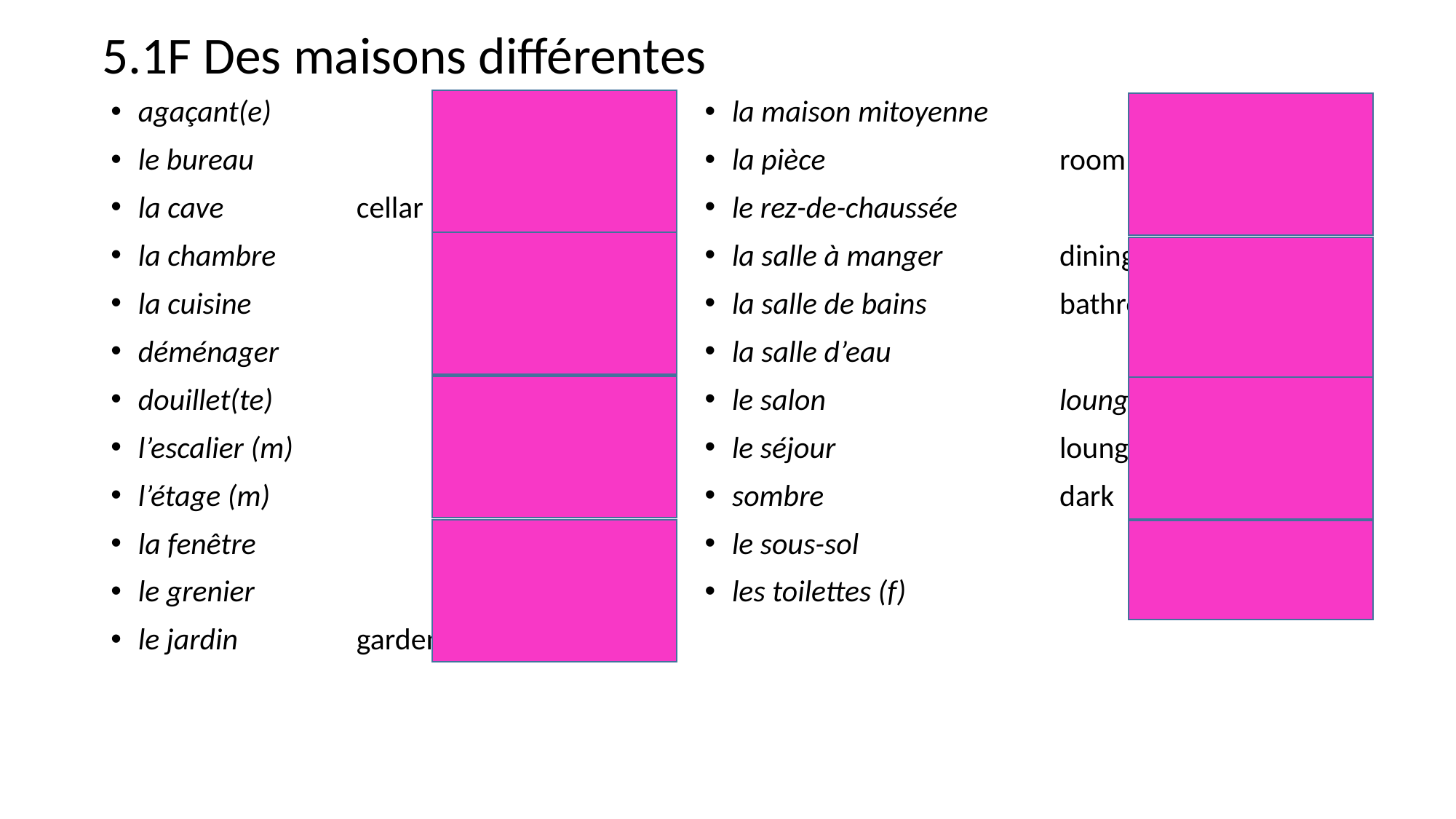

# 5.1F Des maisons différentes
agaçant(e) 		annoying
le bureau 		office / study
la cave 		cellar
la chambre 		bedroom
la cuisine 		kitchen
déménager 		to move house
douillet(te) 		cosy
l’escalier (m) 		staircase
l’étage (m) 		floor, storey
la fenêtre 		window
le grenier 		attic
le jardin 		garden

la maison mitoyenne 		terraced house
la pièce 			room
le rez-de-chaussée 		ground floor
la salle à manger 		dining room
la salle de bains 		bathroom
la salle d’eau 			wet room
le salon 			lounge, living room
le séjour			lounge, living room
sombre 			dark
le sous-sol 			basement
les toilettes (f) 			WC, toilet